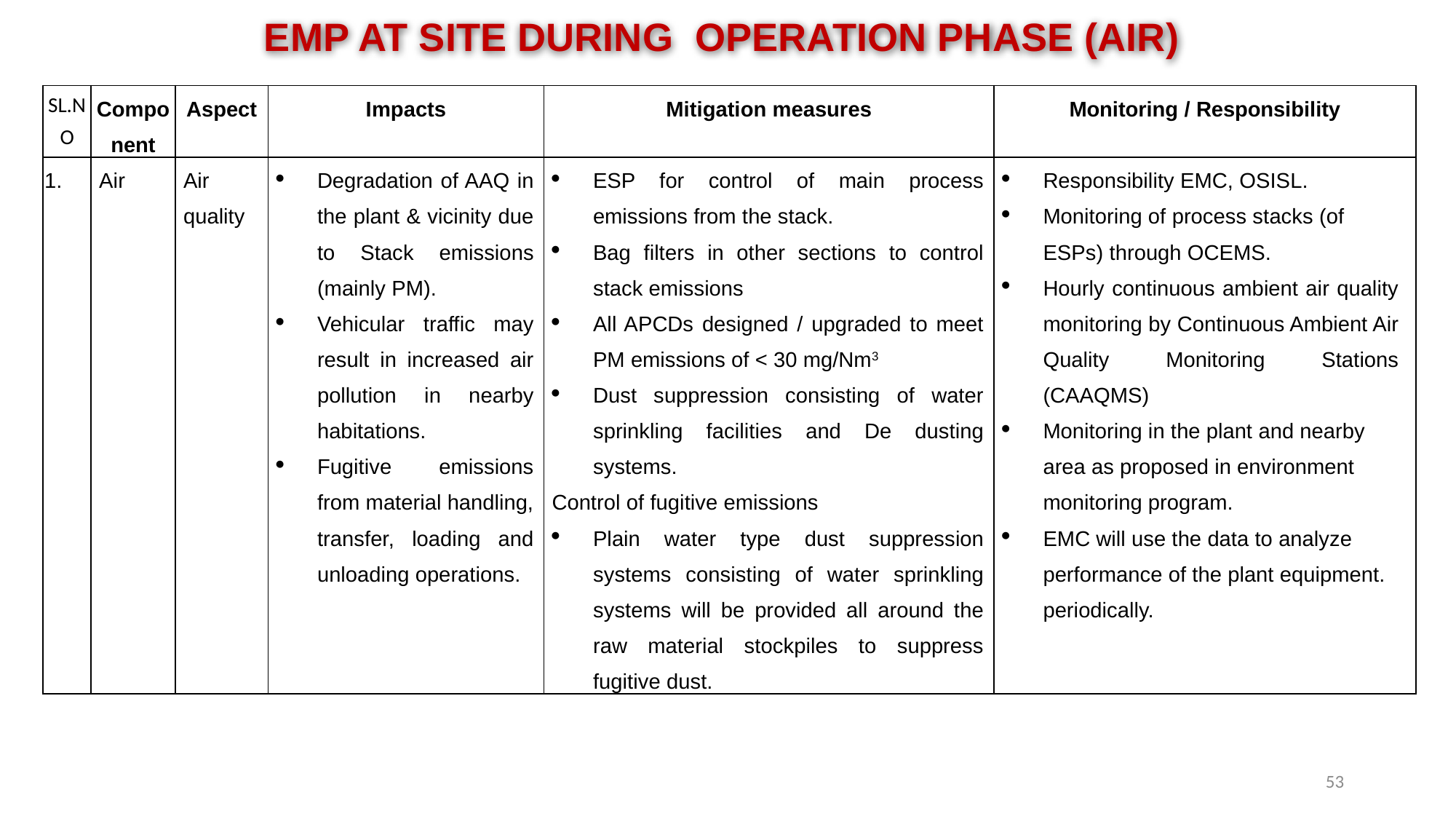

EMP AT SITE DURING  OPERATION PHASE (AIR)
| SL.NO | Component | Aspect | Impacts | Mitigation measures | Monitoring / Responsibility |
| --- | --- | --- | --- | --- | --- |
| 1. | Air | Air quality | Degradation of AAQ in the plant & vicinity due to Stack emissions (mainly PM). Vehicular traffic may result in increased air pollution in nearby habitations. Fugitive emissions from material handling, transfer, loading and unloading operations. | ESP for control of main process emissions from the stack. Bag filters in other sections to control stack emissions All APCDs designed / upgraded to meet PM emissions of < 30 mg/Nm3 Dust suppression consisting of water sprinkling facilities and De dusting systems. Control of fugitive emissions Plain water type dust suppression systems consisting of water sprinkling systems will be provided all around the raw material stockpiles to suppress fugitive dust. | Responsibility EMC, OSISL. Monitoring of process stacks (of ESPs) through OCEMS. Hourly continuous ambient air quality monitoring by Continuous Ambient Air Quality Monitoring Stations (CAAQMS) Monitoring in the plant and nearby area as proposed in environment monitoring program. EMC will use the data to analyze performance of the plant equipment. periodically. |
53